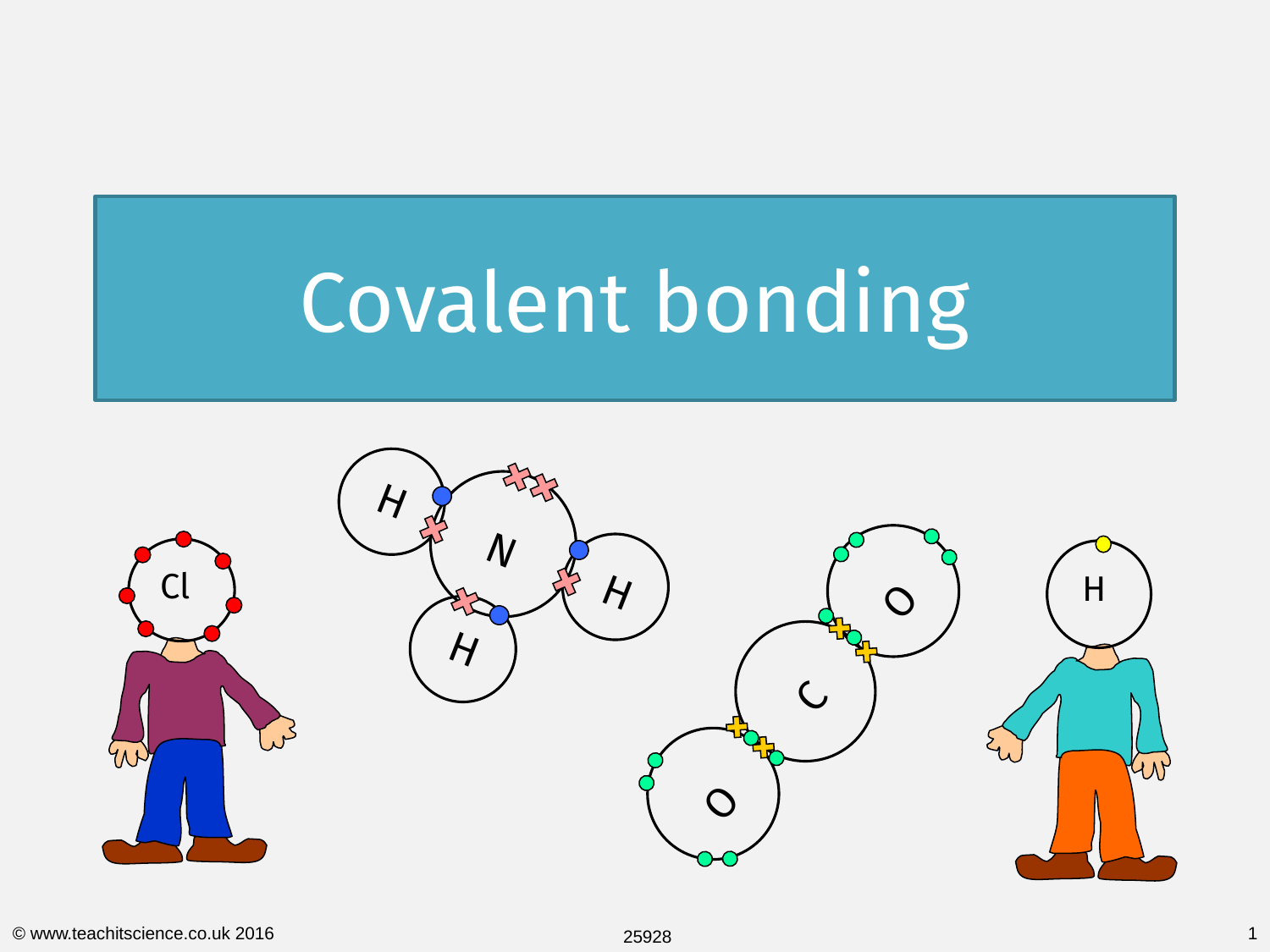

# Covalent bonding

H

H
N

H

Cl

H

C

O
O